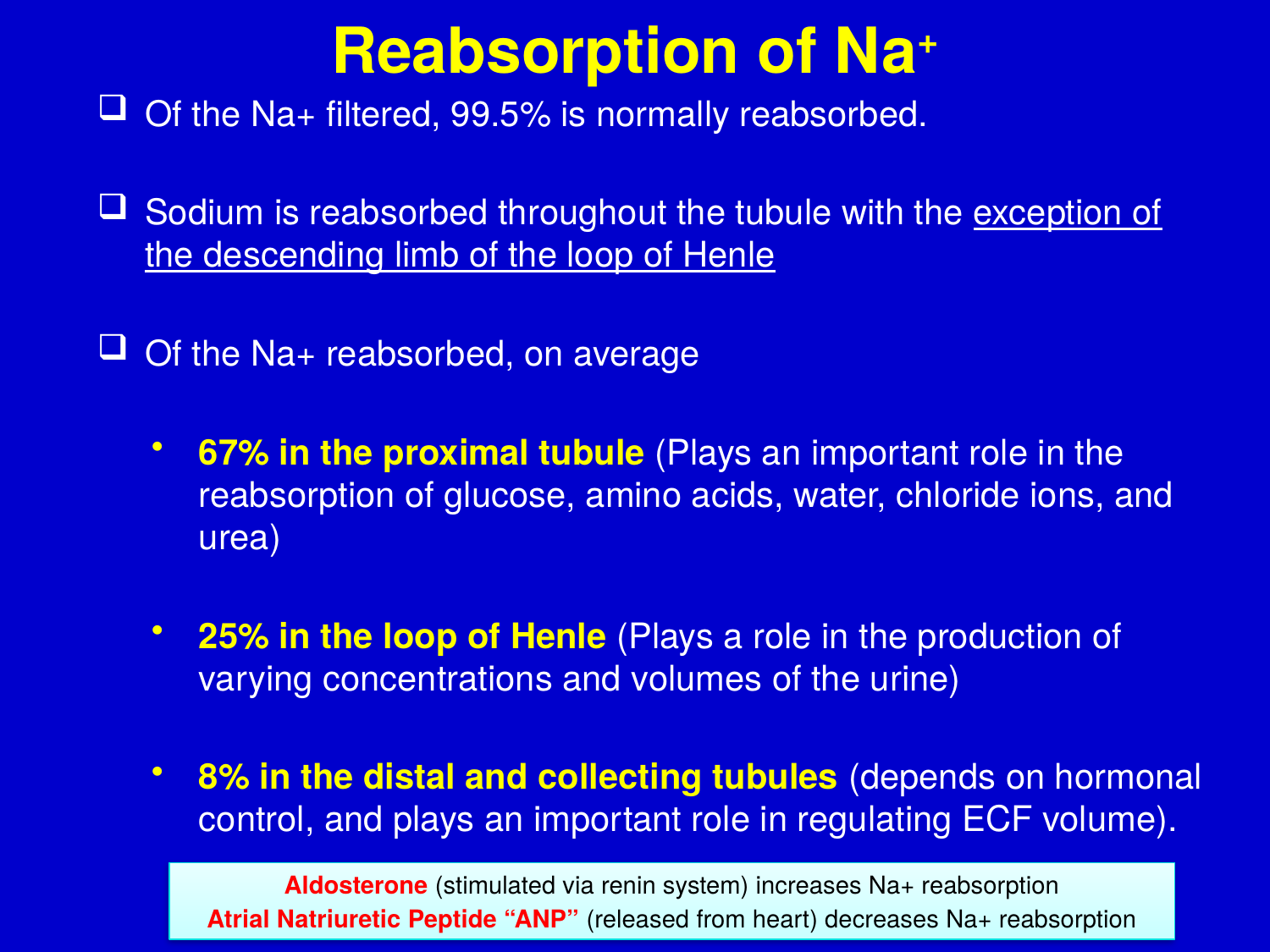

# Reabsorption of Na+
Of the Na+ filtered, 99.5% is normally reabsorbed.

Sodium is reabsorbed throughout the tubule with the exception of the descending limb of the loop of Henle

Of the Na+ reabsorbed, on average

67% in the proximal tubule (Plays an important role in the reabsorption of glucose, amino acids, water, chloride ions, and urea)

25% in the loop of Henle (Plays a role in the production of varying concentrations and volumes of the urine)

8% in the distal and collecting tubules (depends on hormonal control, and plays an important role in regulating ECF volume).
Aldosterone (stimulated via renin system) increases Na+ reabsorption
Atrial Natriuretic Peptide “ANP” (released from heart) decreases Na+ reabsorption